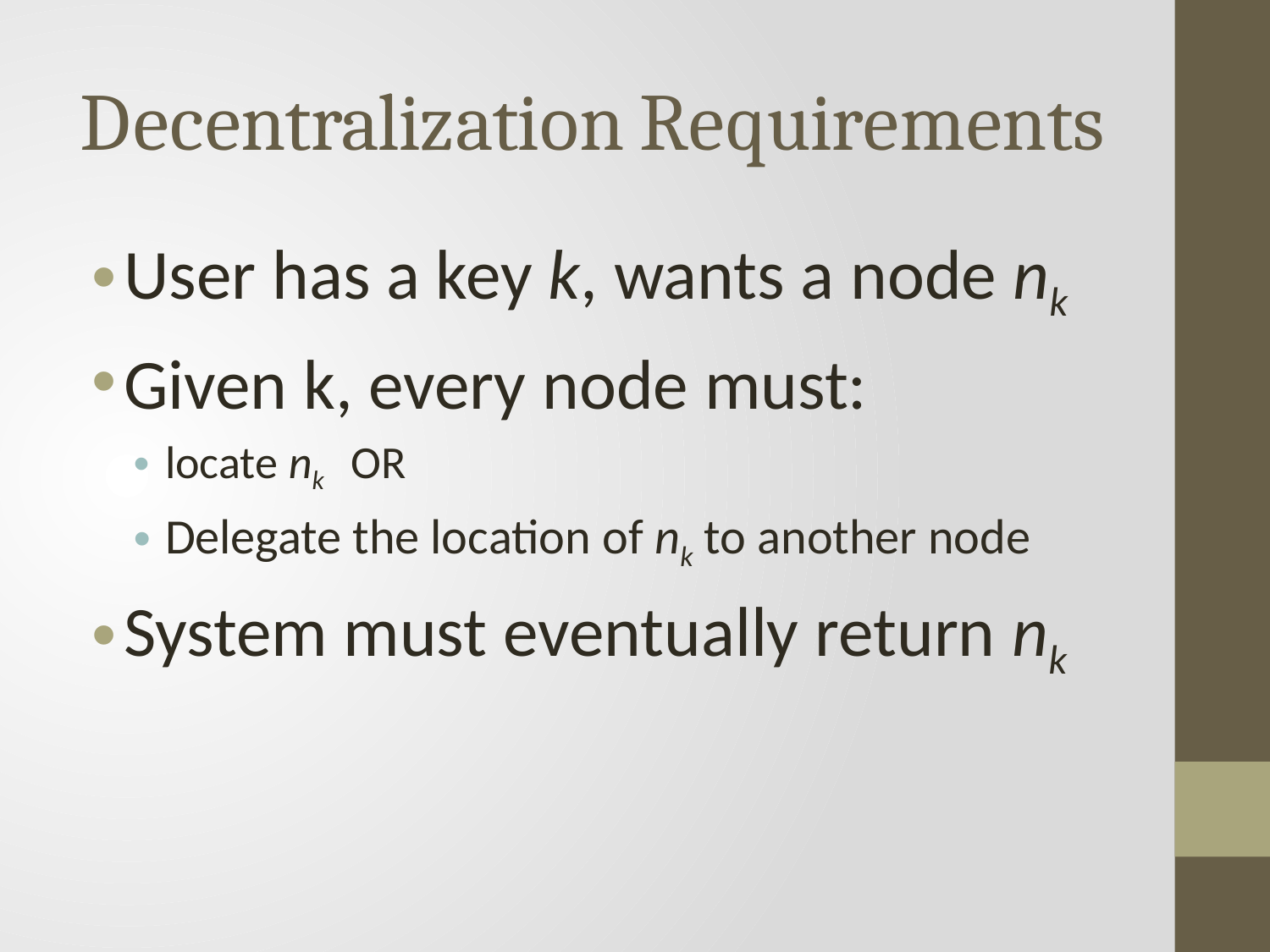

# Decentralization Requirements
User has a key k, wants a node nk
Given k, every node must:
locate nk   OR
Delegate the location of nk to another node
System must eventually return nk